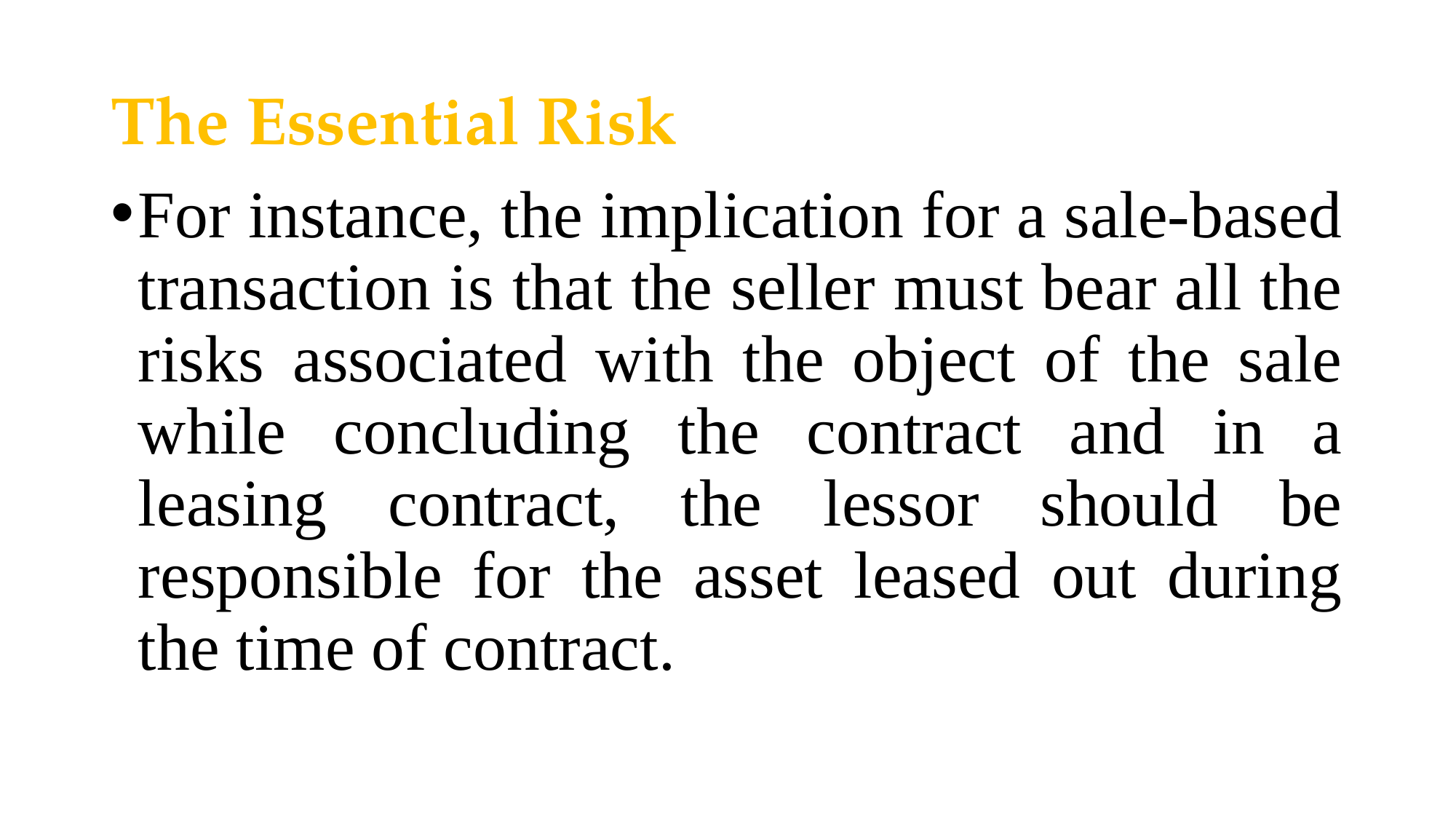

# The Essential Risk
For instance, the implication for a sale-based transaction is that the seller must bear all the risks associated with the object of the sale while concluding the contract and in a leasing contract, the lessor should be responsible for the asset leased out during the time of contract.